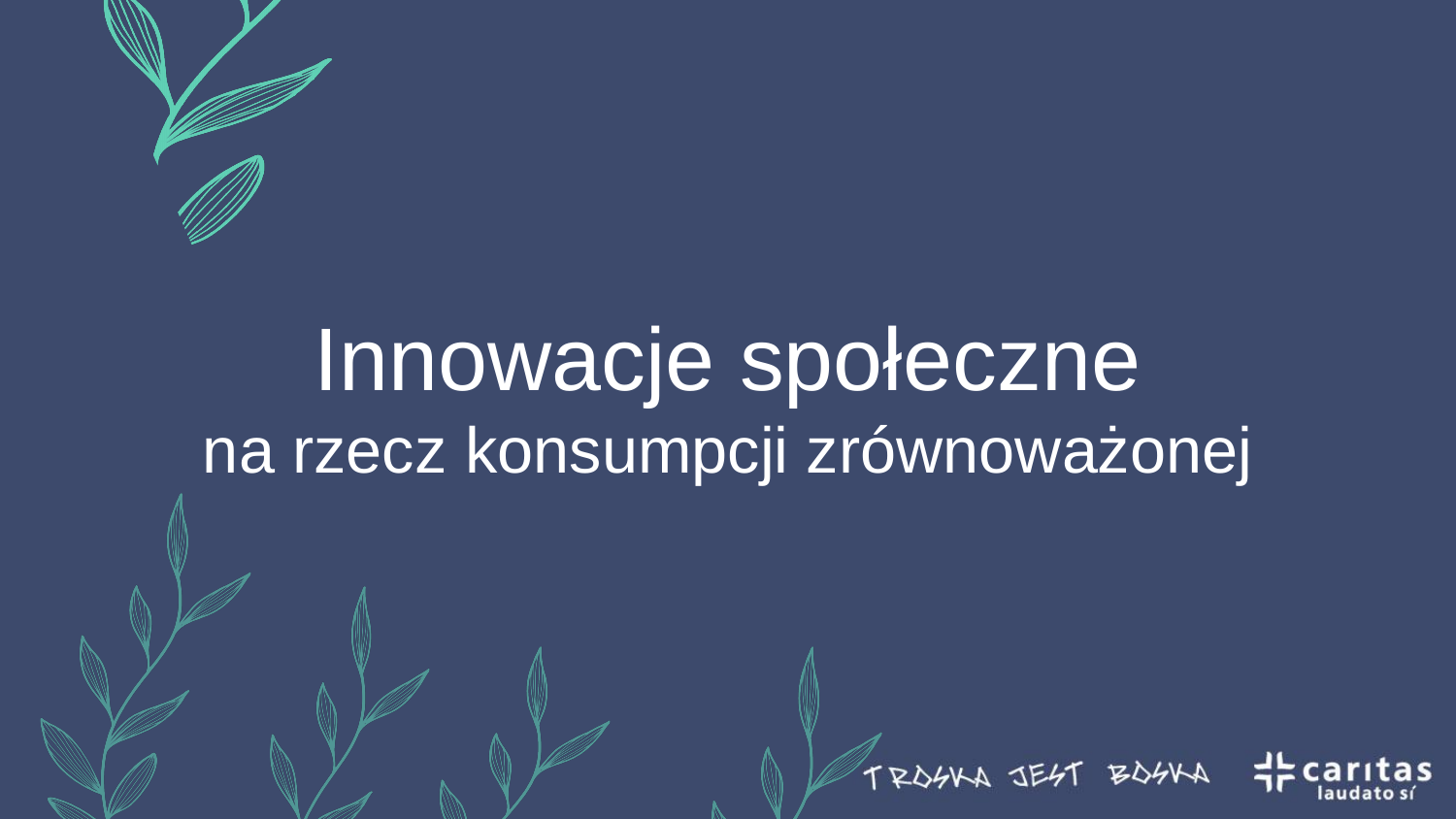

# Innowacje społeczne na rzecz konsumpcji zrównoważonej